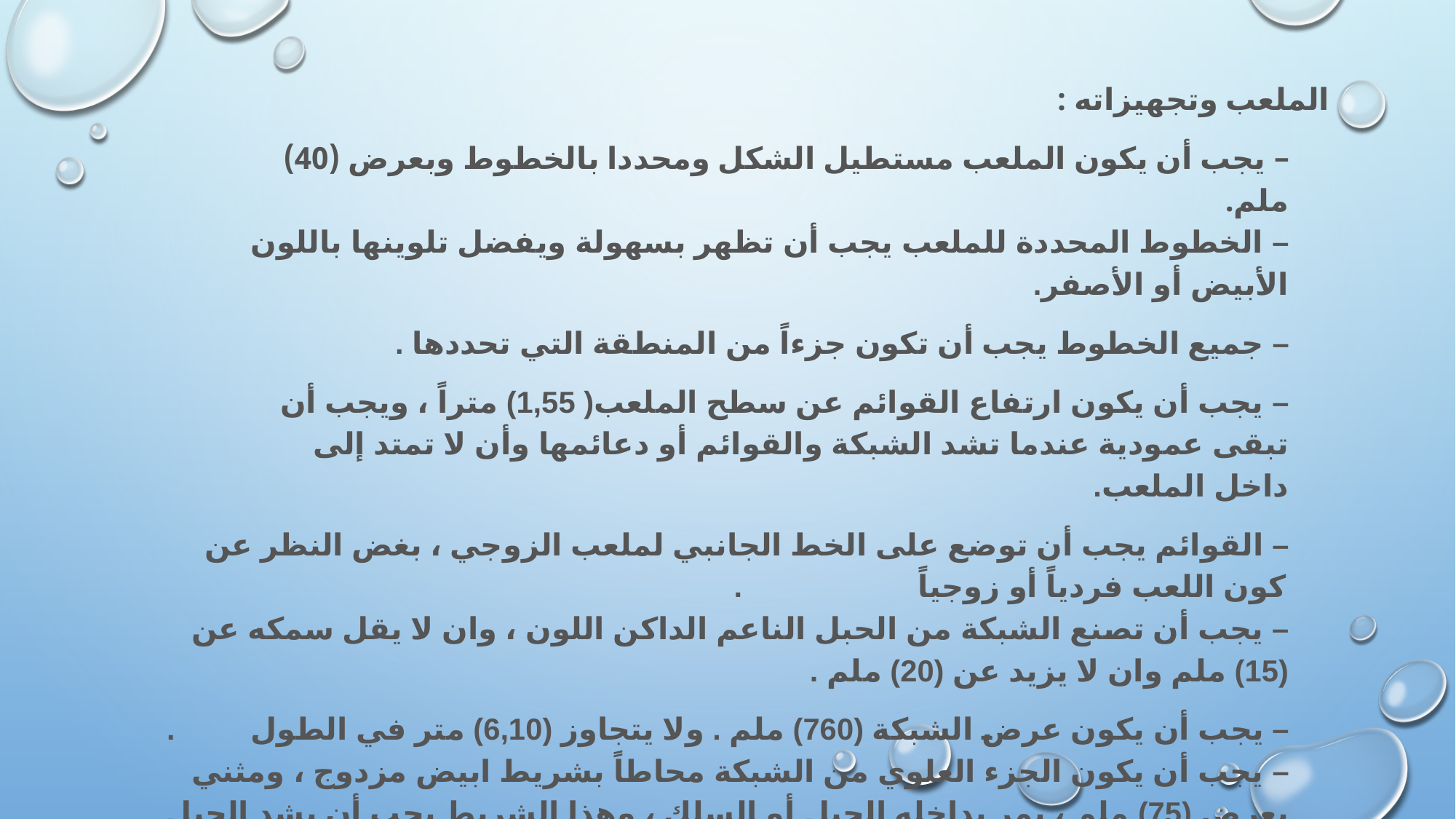

الملعب وتجهيزاته :
– يجب أن يكون الملعب مستطيل الشكل ومحددا بالخطوط وبعرض (40) ملم.           
– الخطوط المحددة للملعب يجب أن تظهر بسهولة ويفضل تلوينها باللون الأبيض أو الأصفر.
– جميع الخطوط يجب أن تكون جزءاً من المنطقة التي تحددها .
– يجب أن يكون ارتفاع القوائم عن سطح الملعب( 1,55) متراً ، ويجب أن تبقى عمودية عندما تشد الشبكة والقوائم أو دعائمها وأن لا تمتد إلى داخل الملعب.
– القوائم يجب أن توضع على الخط الجانبي لملعب الزوجي ، بغض النظر عن كون اللعب فردياً أو زوجياً                     .
– يجب أن تصنع الشبكة من الحبل الناعم الداكن اللون ، وان لا يقل سمكه عن (15) ملم وان لا يزيد عن (20) ملم .
– يجب أن يكون عرض الشبكة (760) ملم . ولا يتجاوز (6,10) متر في الطول         .
– يجب أن يكون الجزء العلوي من الشبكة محاطاً بشريط ابيض مزدوج ، ومثني بعرض (75) ملم ، يمر بداخله الحبل أو السلك ، وهذا الشريط يجب أن يشد الحبل أو السلك إلى الأعلى .